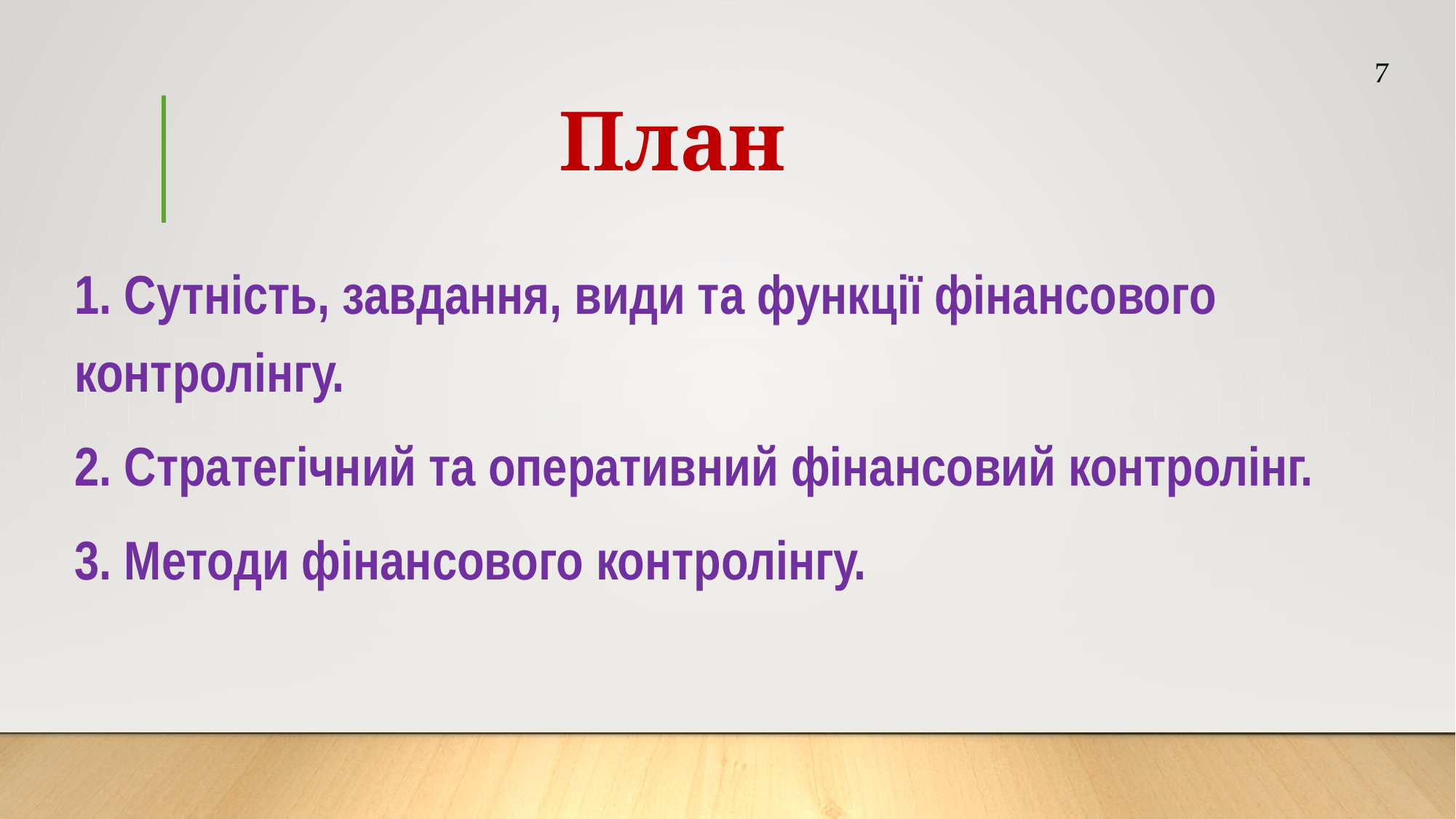

7
# План
1. Сутність, завдання, види та функції фінансового контролінгу.
2. Стратегічний та оперативний фінансовий контролінг.
3. Методи фінансового контролінгу.